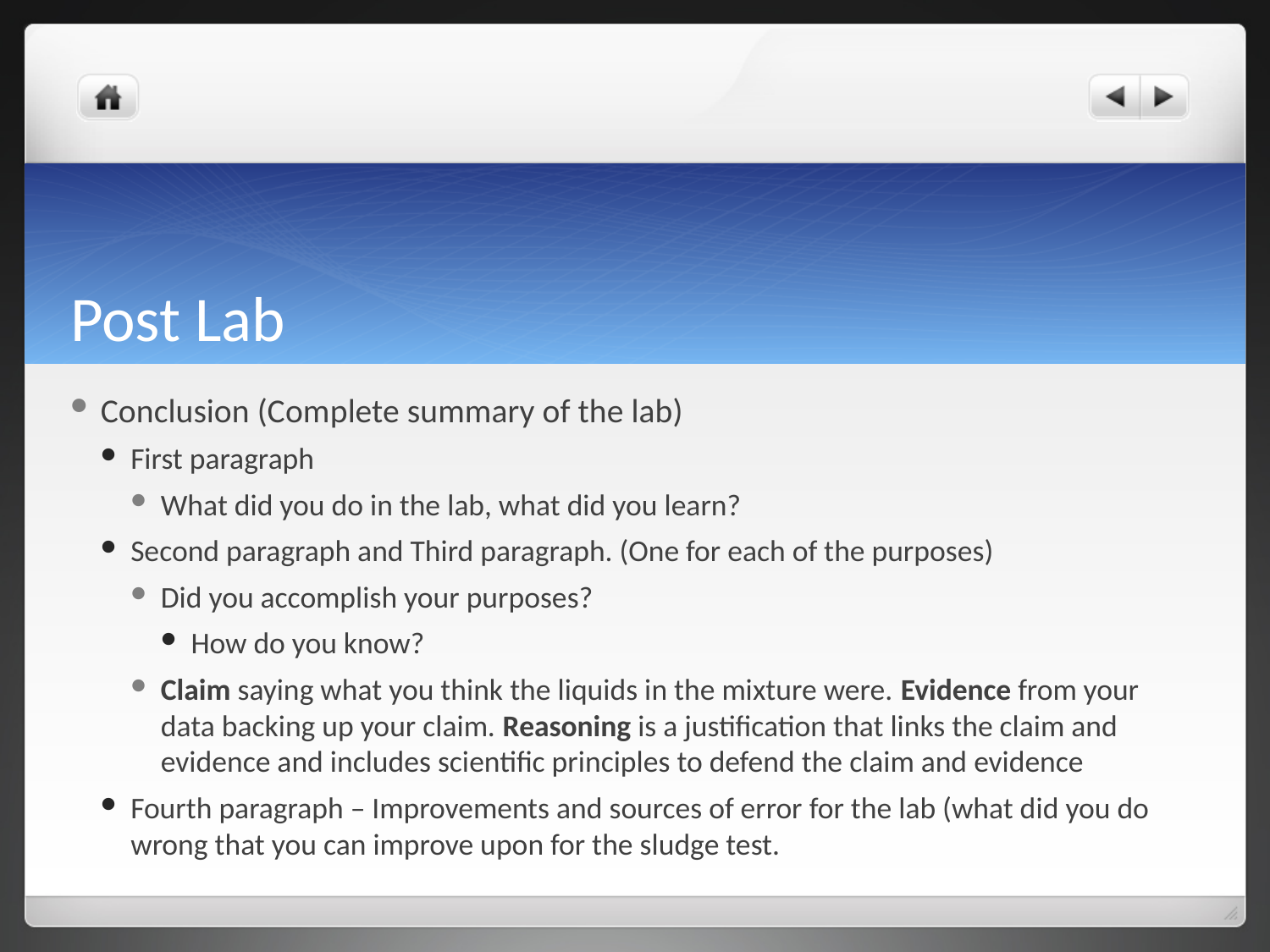

# Post Lab
Conclusion (Complete summary of the lab)
First paragraph
What did you do in the lab, what did you learn?
Second paragraph and Third paragraph. (One for each of the purposes)
Did you accomplish your purposes?
How do you know?
Claim saying what you think the liquids in the mixture were. Evidence from your data backing up your claim. Reasoning is a justification that links the claim and evidence and includes scientific principles to defend the claim and evidence
Fourth paragraph – Improvements and sources of error for the lab (what did you do wrong that you can improve upon for the sludge test.